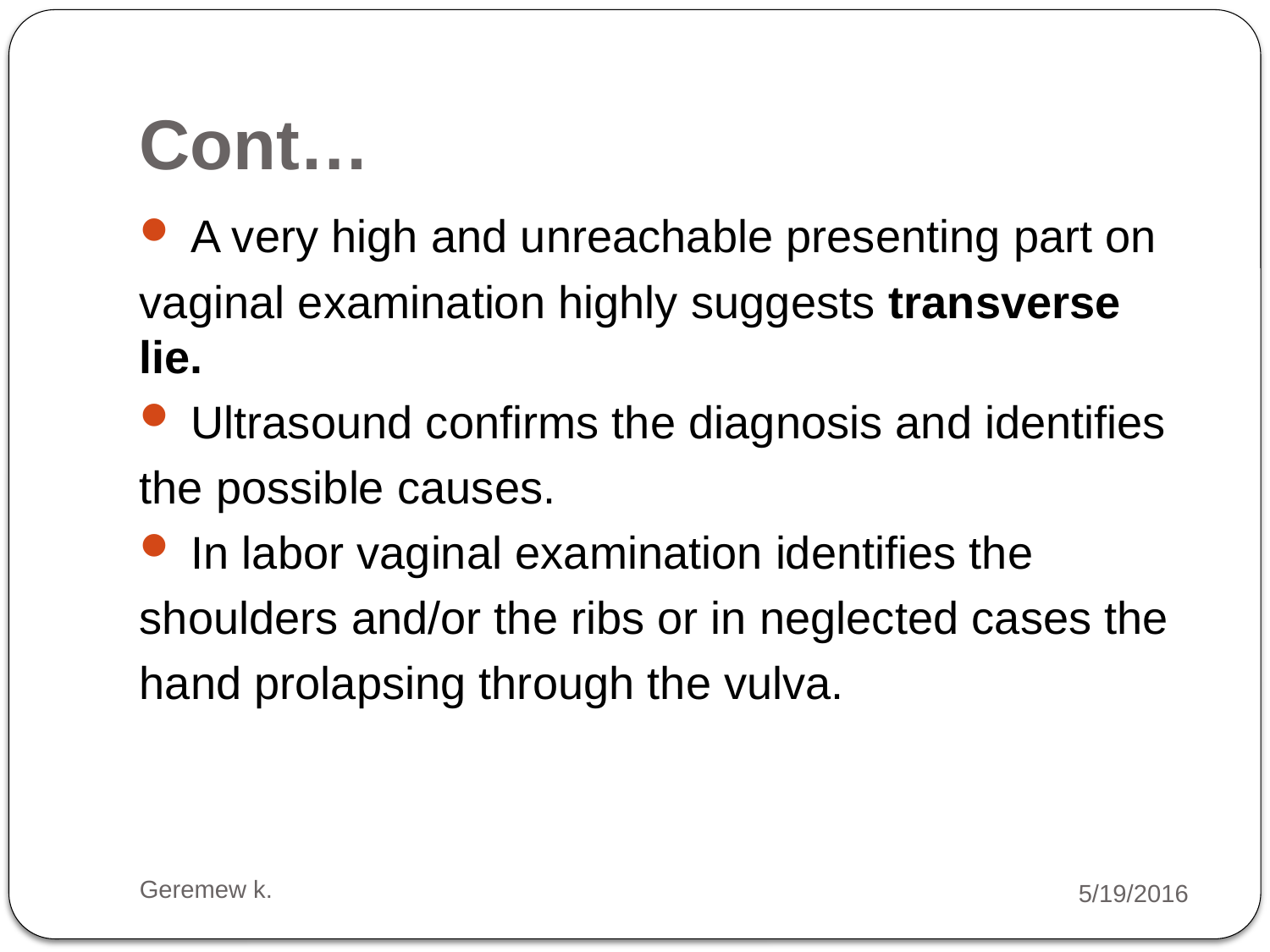

# Cont…
 A very high and unreachable presenting part on
vaginal examination highly suggests transverse lie.
 Ultrasound confirms the diagnosis and identifies
the possible causes.
 In labor vaginal examination identifies the
shoulders and/or the ribs or in neglected cases the
hand prolapsing through the vulva.
Geremew k.
5/19/2016